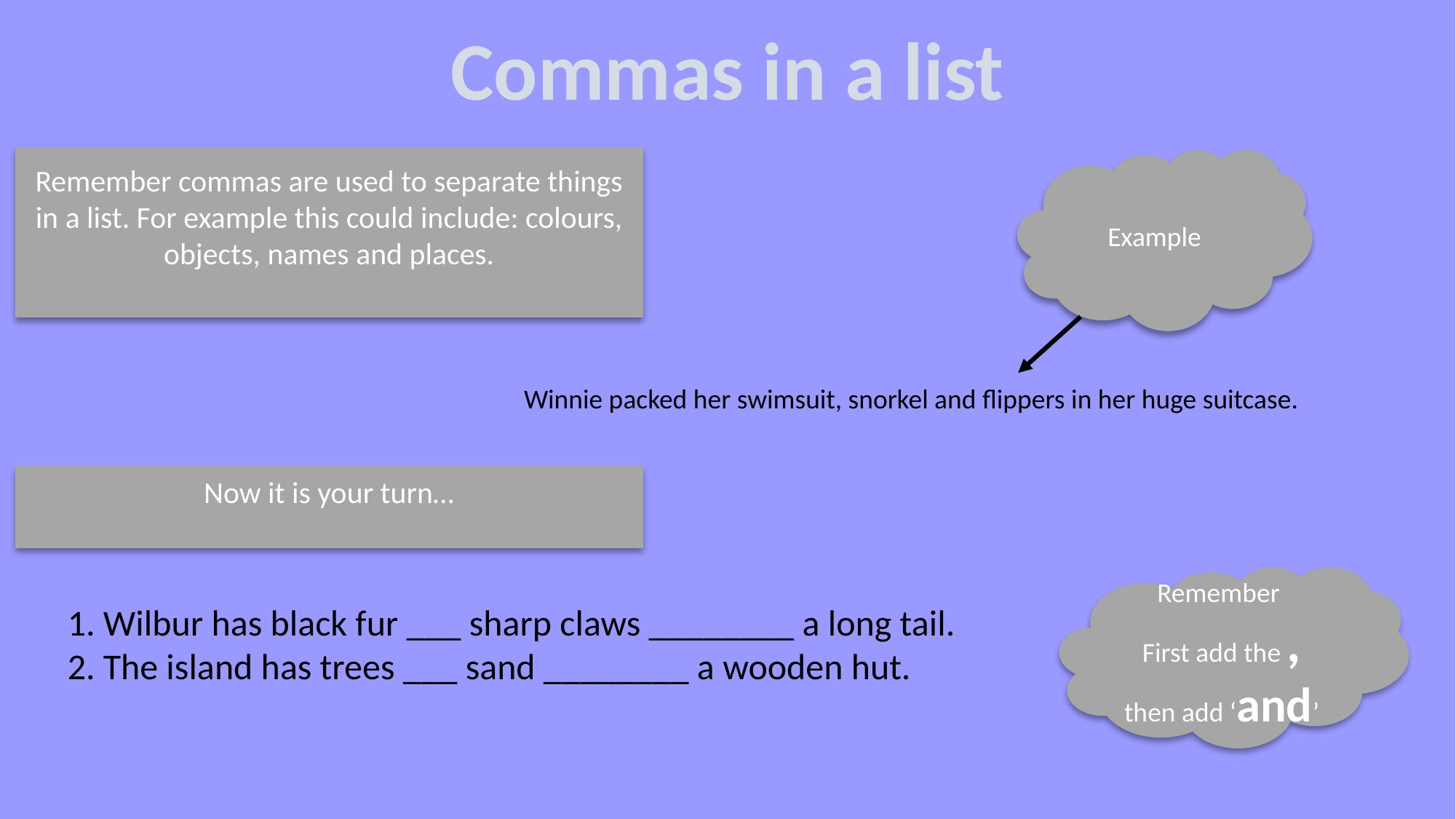

Commas in a list
Remember commas are used to separate things in a list. For example this could include: colours, objects, names and places.

Example
Winnie packed her swimsuit, snorkel and flippers in her huge suitcase.
Now it is your turn…

Remember
First add the , then add ‘and’

1. Wilbur has black fur ___ sharp claws ________ a long tail.
2. The island has trees ___ sand ________ a wooden hut.